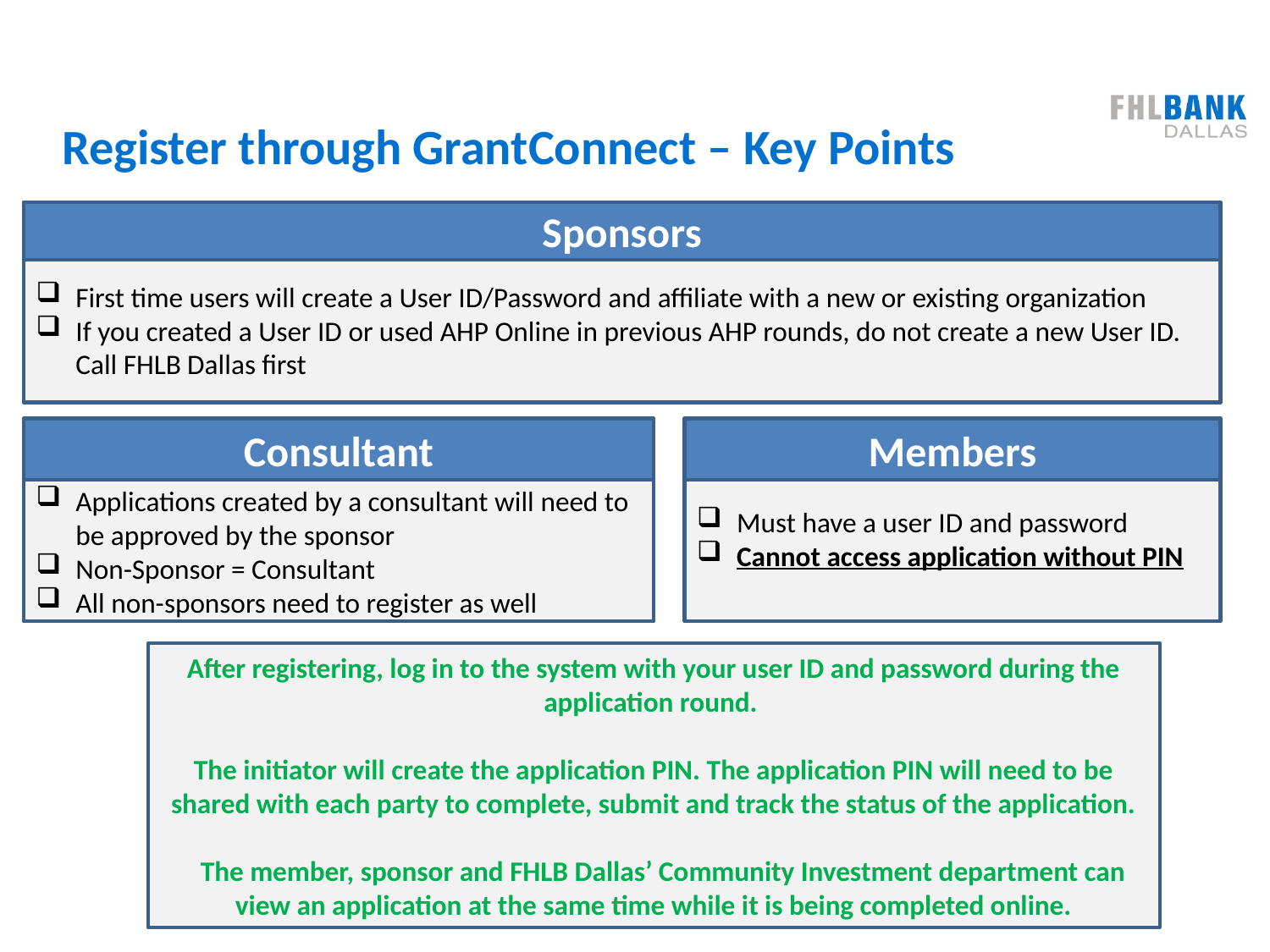

# Register through GrantConnect – Key Points
Sponsors
First time users will create a User ID/Password and affiliate with a new or existing organization
If you created a User ID or used AHP Online in previous AHP rounds, do not create a new User ID. Call FHLB Dallas first
Consultant
Members
Applications created by a consultant will need to be approved by the sponsor
Non-Sponsor = Consultant
All non-sponsors need to register as well
Must have a user ID and password
Cannot access application without PIN
After registering, log in to the system with your user ID and password during the application round.

The initiator will create the application PIN. The application PIN will need to be shared with each party to complete, submit and track the status of the application.

   The member, sponsor and FHLB Dallas’ Community Investment department can view an application at the same time while it is being completed online.